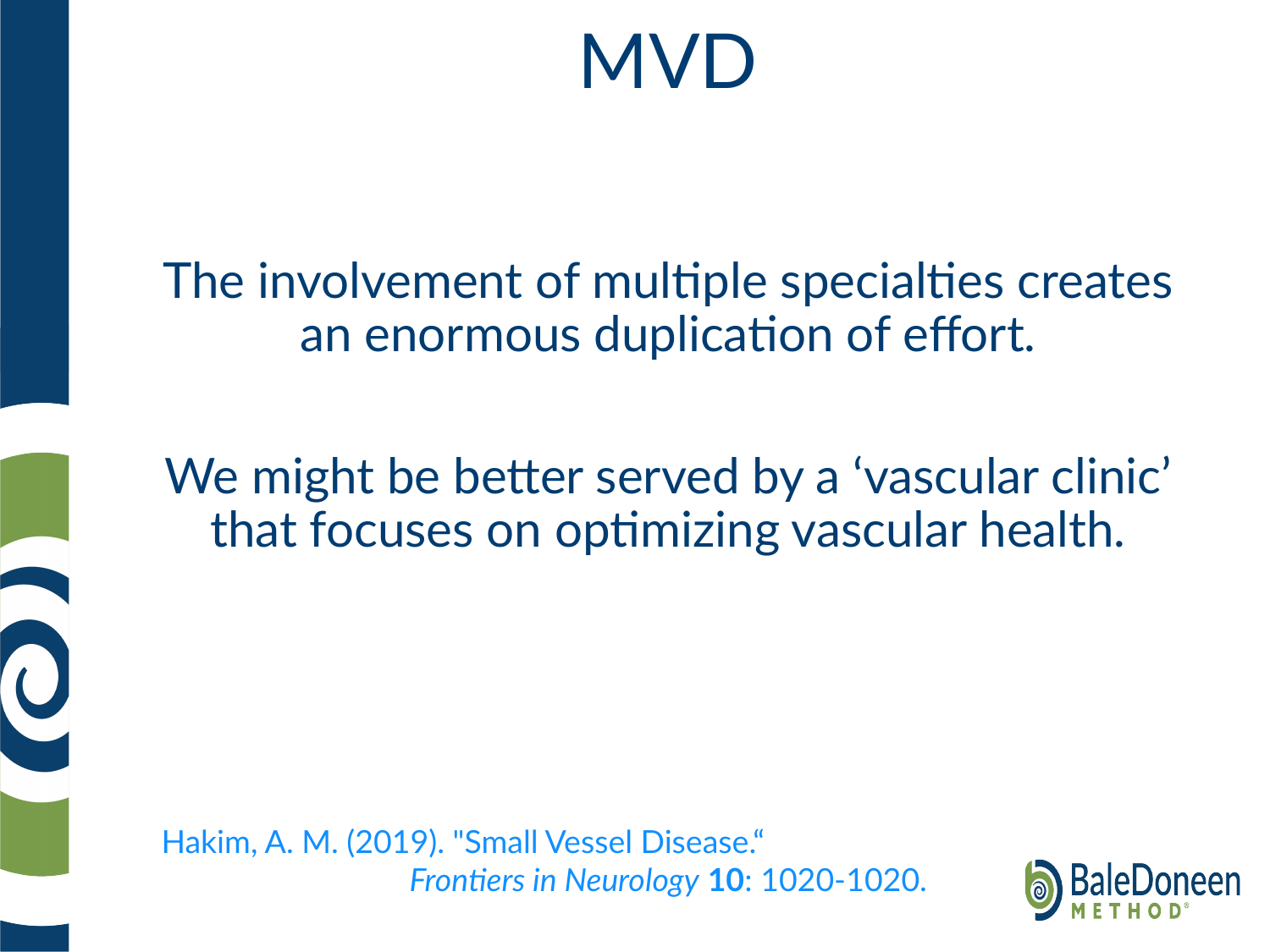

# MVD
The involvement of multiple specialties creates an enormous duplication of effort.

We might be better served by a ‘vascular clinic’ that focuses on optimizing vascular health.
Hakim, A. M. (2019). "Small Vessel Disease.“                                                    Frontiers in Neurology 10: 1020-1020.